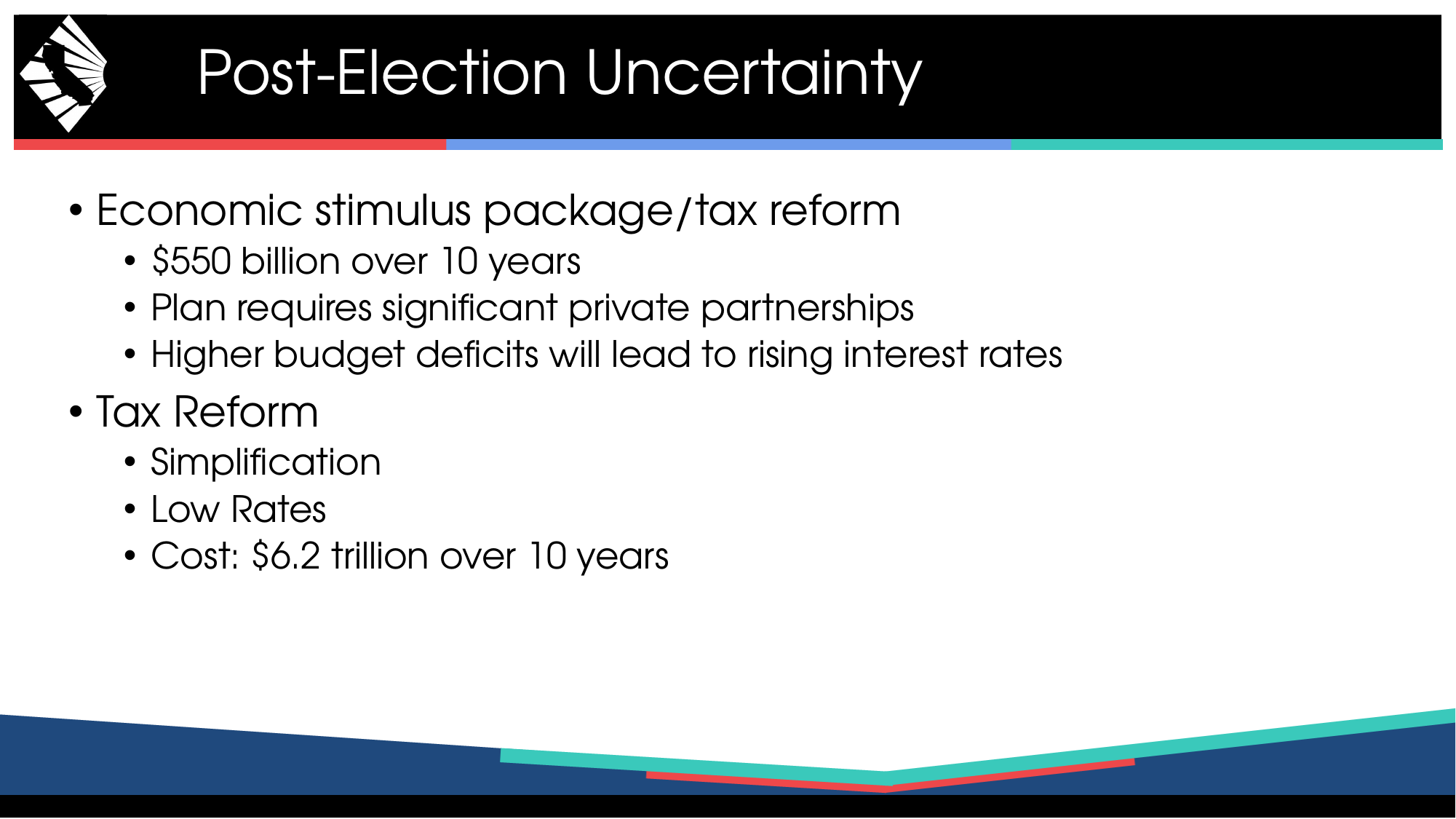

# Post-Election Uncertainty
Economic stimulus package/tax reform
$550 billion over 10 years
Plan requires significant private partnerships
Higher budget deficits will lead to rising interest rates
Tax Reform
Simplification
Low Rates
Cost: $6.2 trillion over 10 years